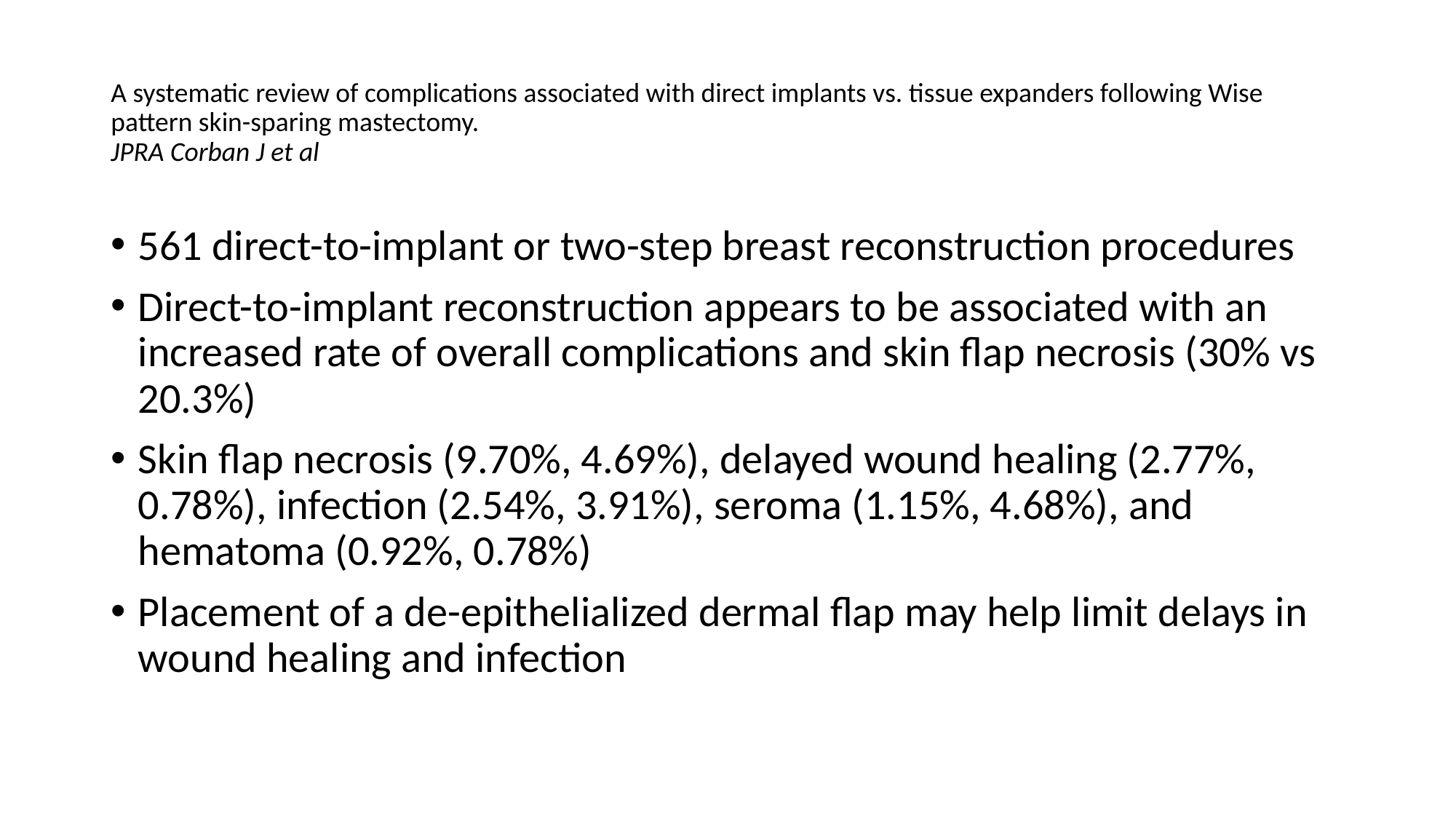

# A systematic review of complications associated with direct implants vs. tissue expanders following Wise pattern skin-sparing mastectomy. JPRA Corban J et al
561 direct-to-implant or two-step breast reconstruction procedures
Direct-to-implant reconstruction appears to be associated with an increased rate of overall complications and skin flap necrosis (30% vs 20.3%)
Skin flap necrosis (9.70%, 4.69%), delayed wound healing (2.77%, 0.78%), infection (2.54%, 3.91%), seroma (1.15%, 4.68%), and hematoma (0.92%, 0.78%)
Placement of a de-epithelialized dermal flap may help limit delays in wound healing and infection